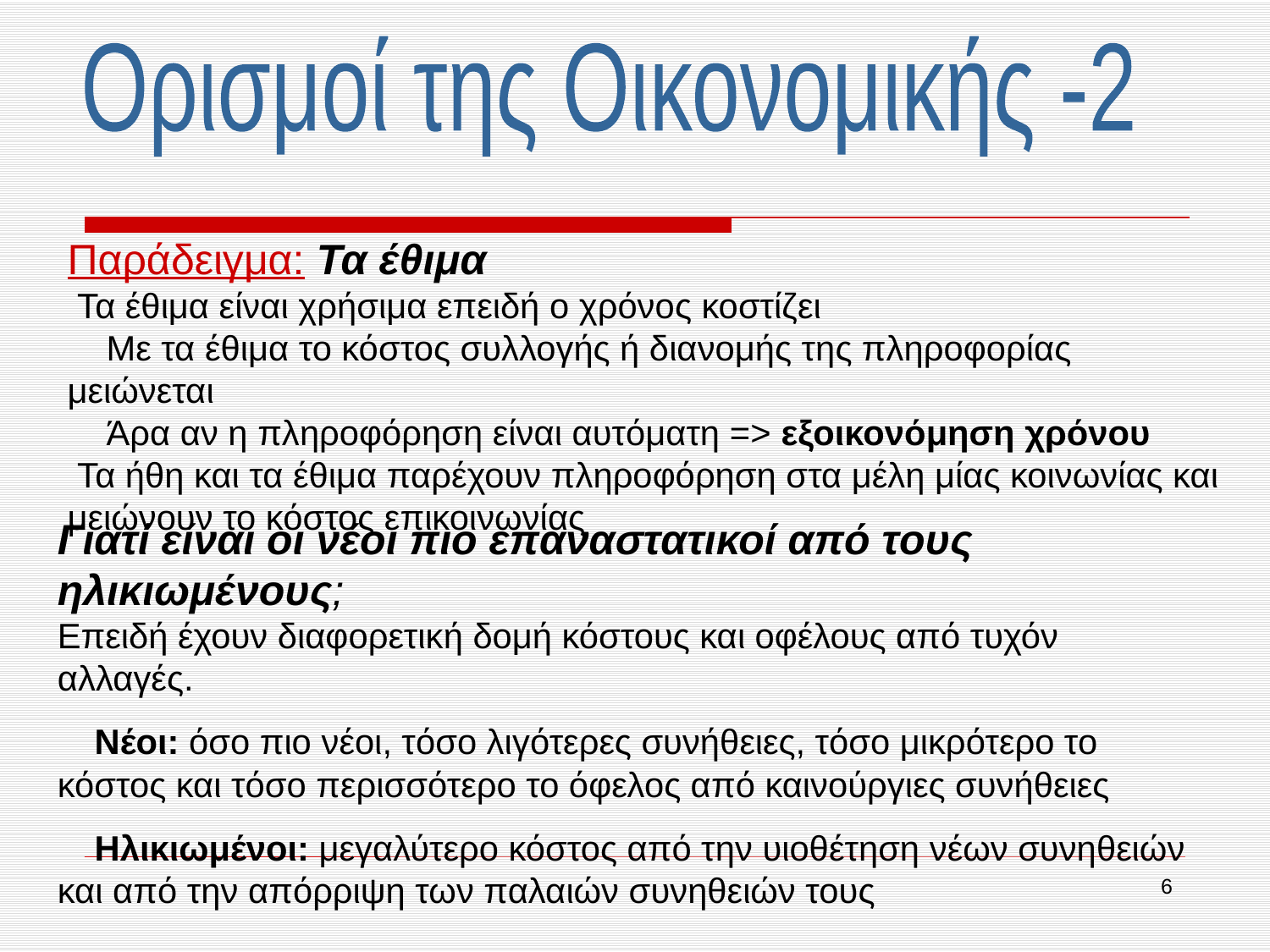

Ορισμοί της Οικονομικής -2
Παράδειγμα: Τα έθιμα
 Τα έθιμα είναι χρήσιμα επειδή ο χρόνος κοστίζει
    Με τα έθιμα το κόστος συλλογής ή διανομής της πληροφορίας μειώνεται
    Άρα αν η πληροφόρηση είναι αυτόματη => εξοικονόμηση χρόνου
 Τα ήθη και τα έθιμα παρέχουν πληροφόρηση στα μέλη μίας κοινωνίας και μειώνουν το κόστος επικοινωνίας
Γιατί είναι οι νέοι πιο επαναστατικοί από τους ηλικιωμένους;
Επειδή έχουν διαφορετική δομή κόστους και οφέλους από τυχόν αλλαγές.
Νέοι: όσο πιο νέοι, τόσο λιγότερες συνήθειες, τόσο μικρότερο το κόστος και τόσο περισσότερο το όφελος από καινούργιες συνήθειες
Ηλικιωμένοι: μεγαλύτερο κόστος από την υιοθέτηση νέων συνηθειών και από την απόρριψη των παλαιών συνηθειών τους
6